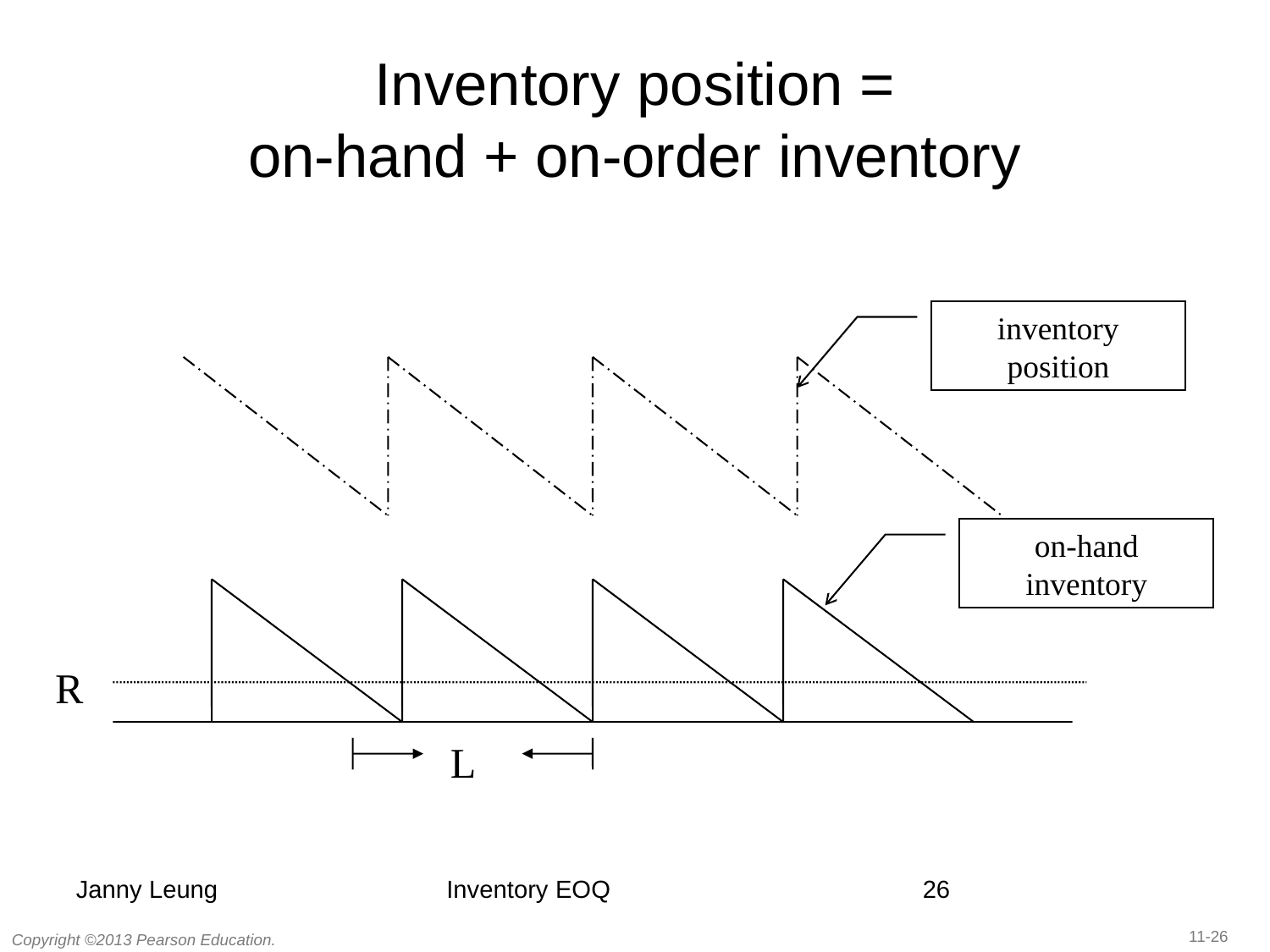

# Inventory position = on-hand + on-order inventory
inventory
position

on-hand
inventory

R
L

Janny Leung
Inventory EOQ
26